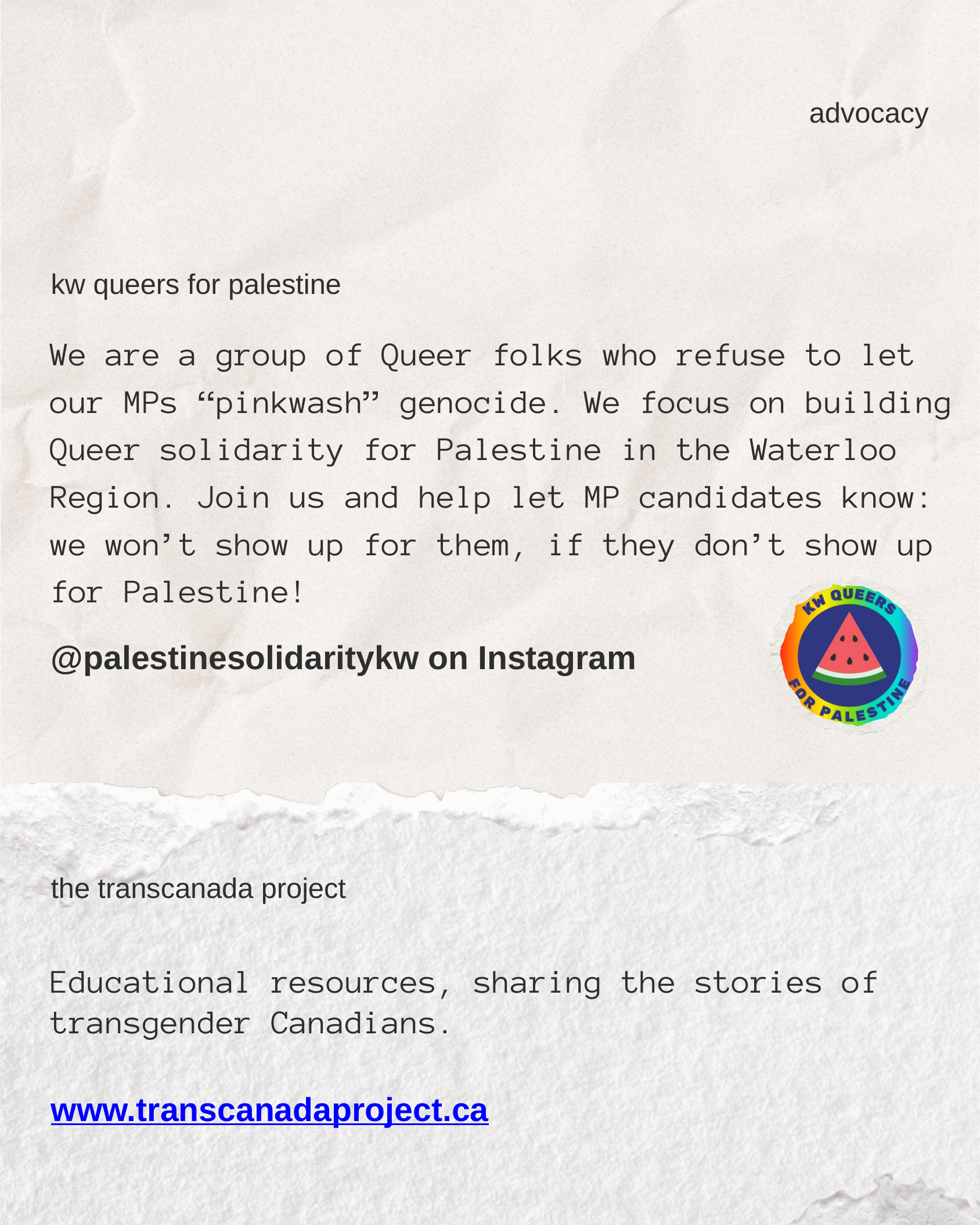

advocacy
kw queers for palestine
We are a group of Queer folks who refuse to let our MPs “pinkwash” genocide. We focus on building Queer solidarity for Palestine in the Waterloo Region. Join us and help let MP candidates know: we won’t show up for them, if they don’t show up for Palestine!

@palestinesolidaritykw on Instagram

the transcanada project
Educational resources, sharing the stories of transgender Canadians.
www.transcanadaproject.ca